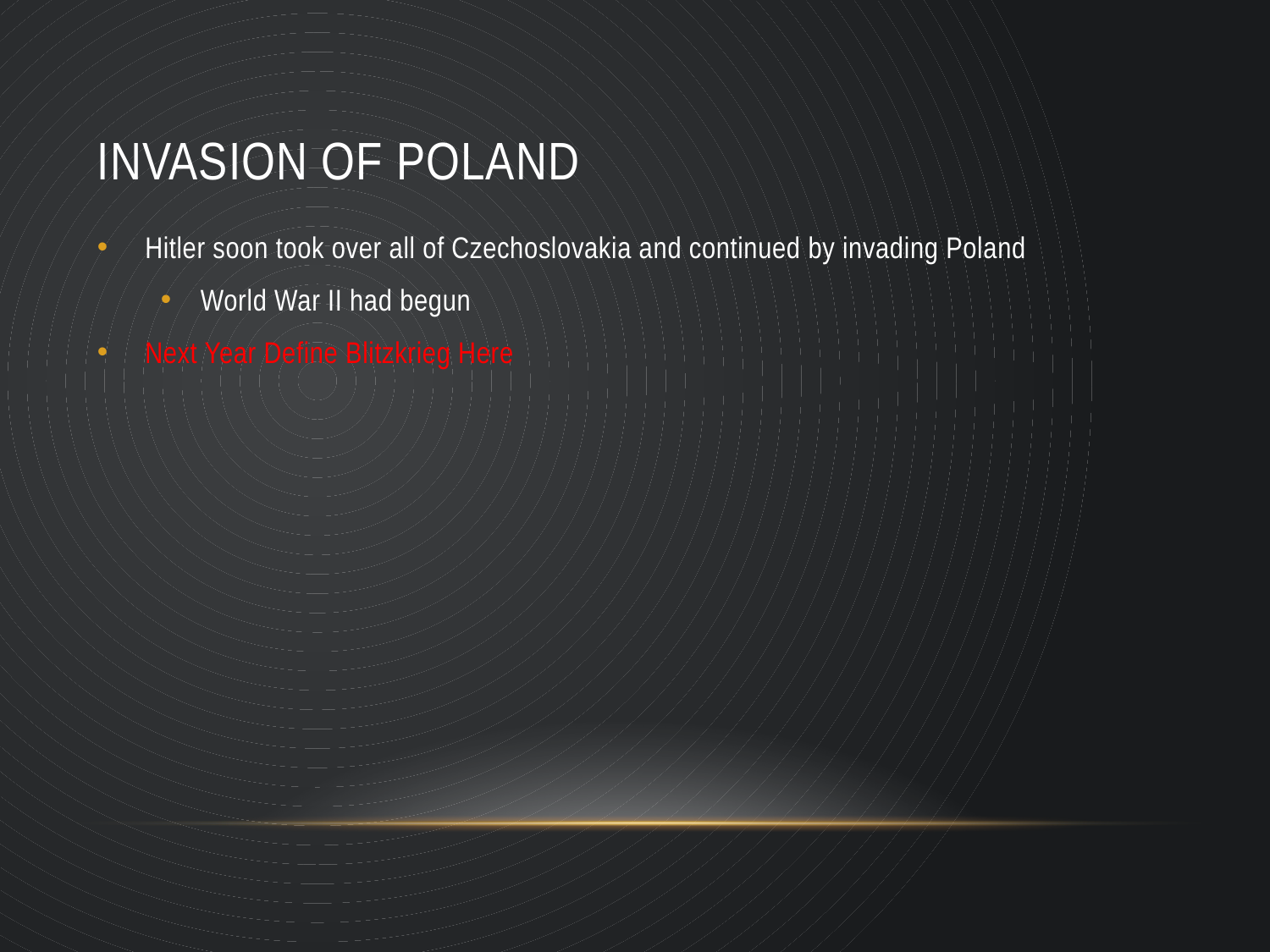

# Invasion of Poland
Hitler soon took over all of Czechoslovakia and continued by invading Poland
World War II had begun
Next Year Define Blitzkrieg Here